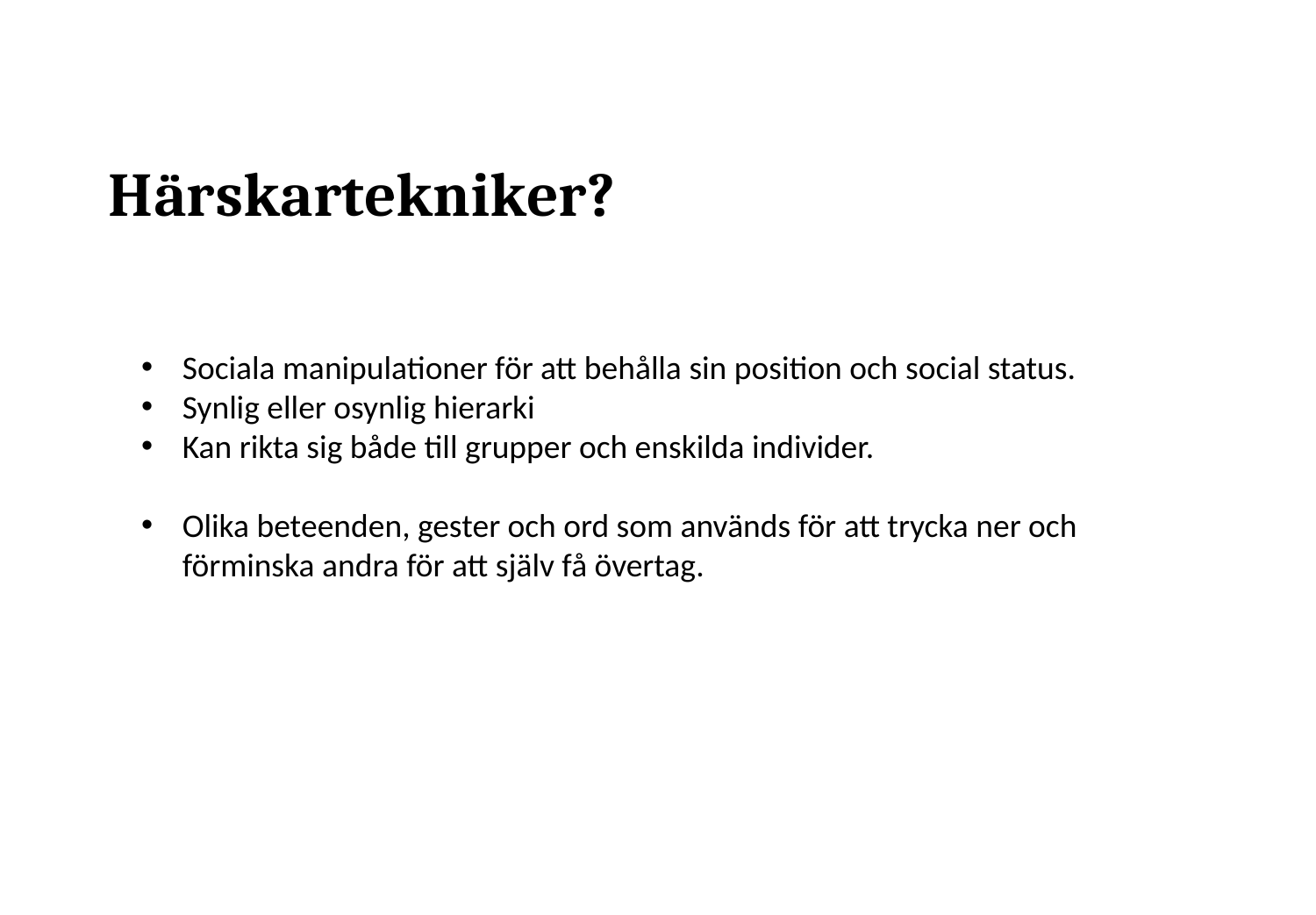

# Härskartekniker?
Sociala manipulationer för att behålla sin position och social status.
Synlig eller osynlig hierarki
Kan rikta sig både till grupper och enskilda individer.

Olika beteenden, gester och ord som används för att trycka ner och förminska andra för att själv få övertag.